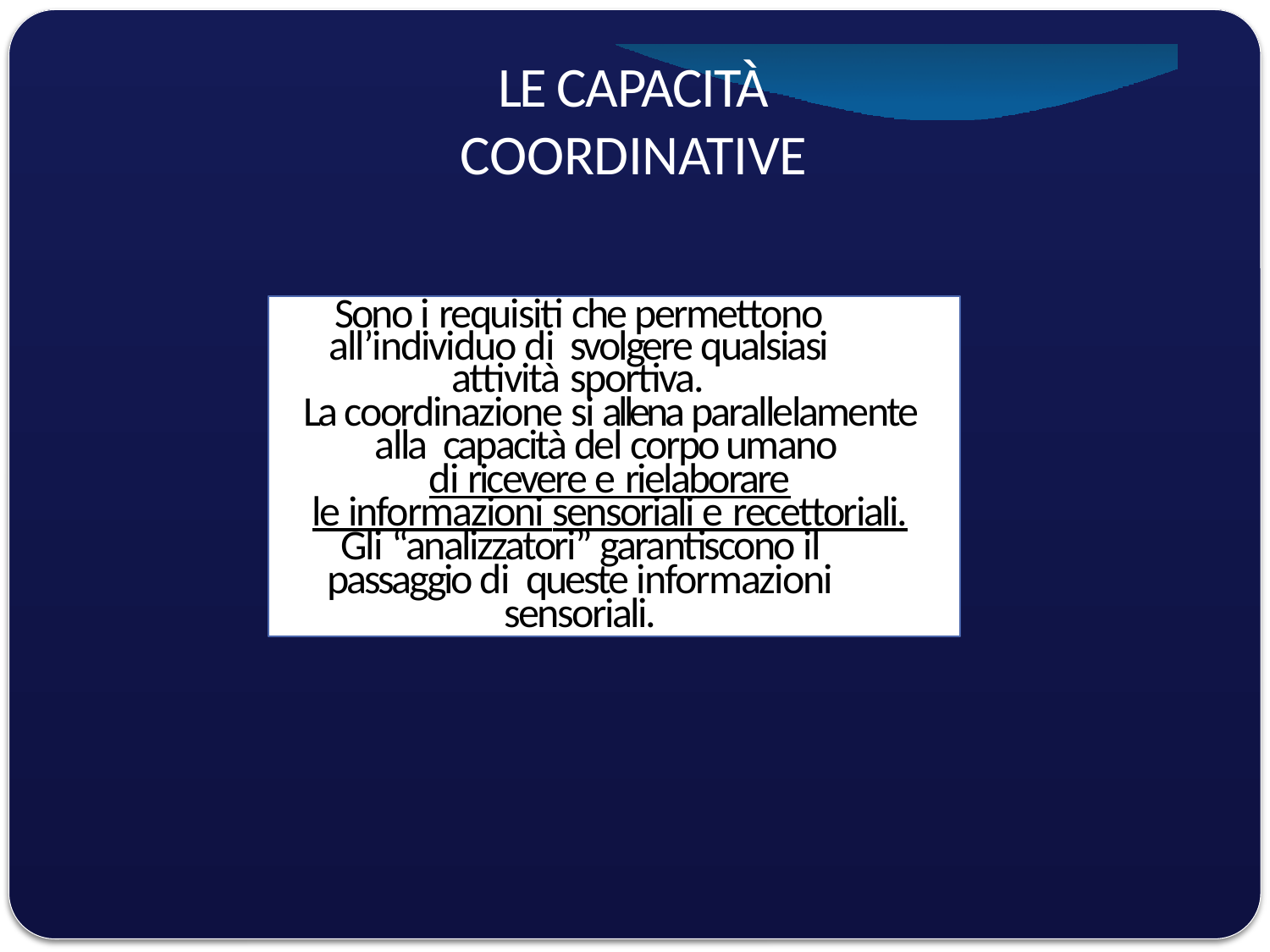

# LE CAPACITÀ COORDINATIVE
Sono i requisiti che permettono all’individuo di svolgere qualsiasi attività sportiva.
La coordinazione si allena parallelamente alla  capacità del corpo umano
di ricevere e rielaborare
le informazioni sensoriali e recettoriali.
Gli “analizzatori” garantiscono il passaggio di  queste informazioni sensoriali.